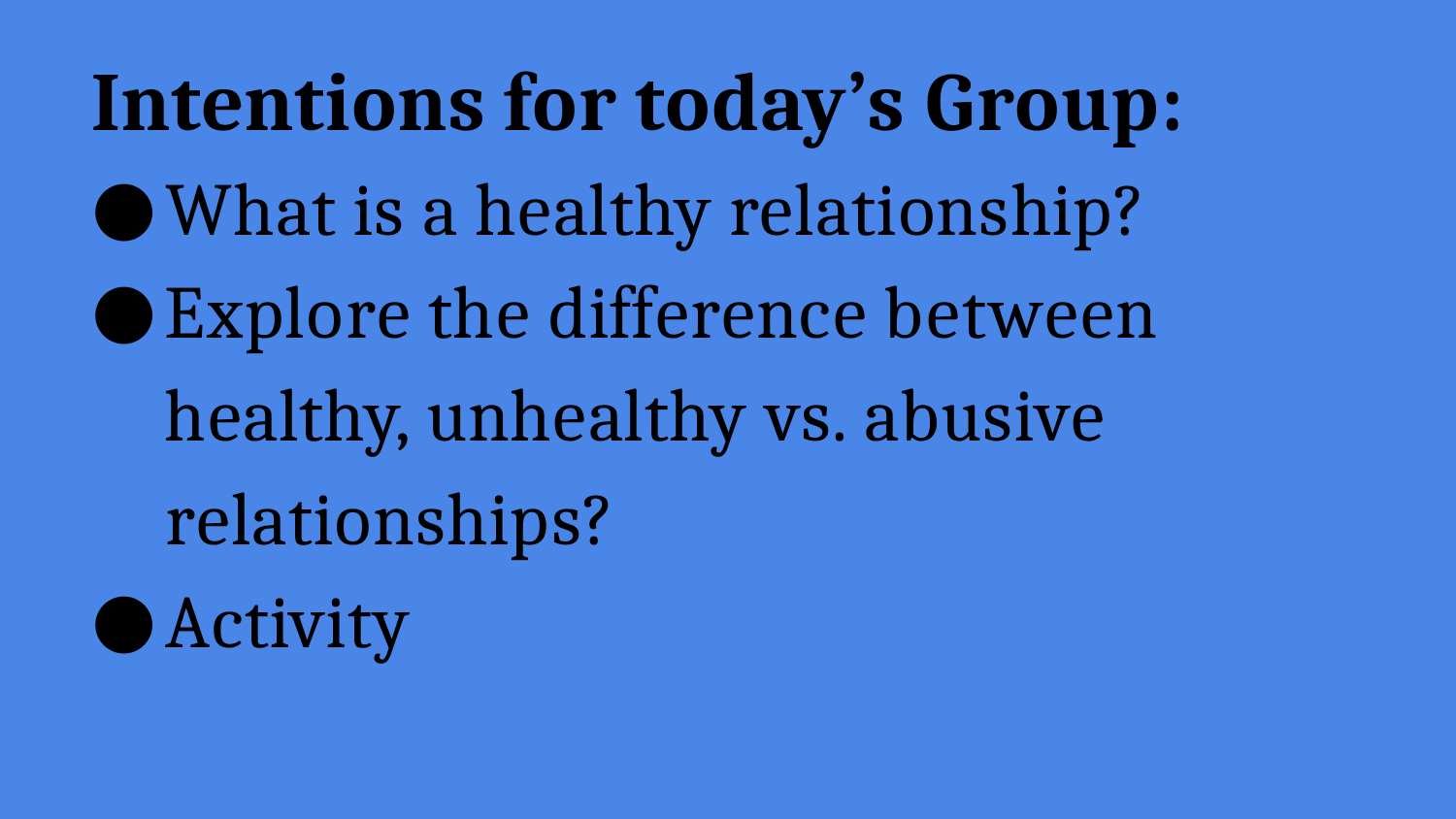

# Intentions for today’s Group:
What is a healthy relationship?
Explore the difference between healthy, unhealthy vs. abusive relationships?
Activity